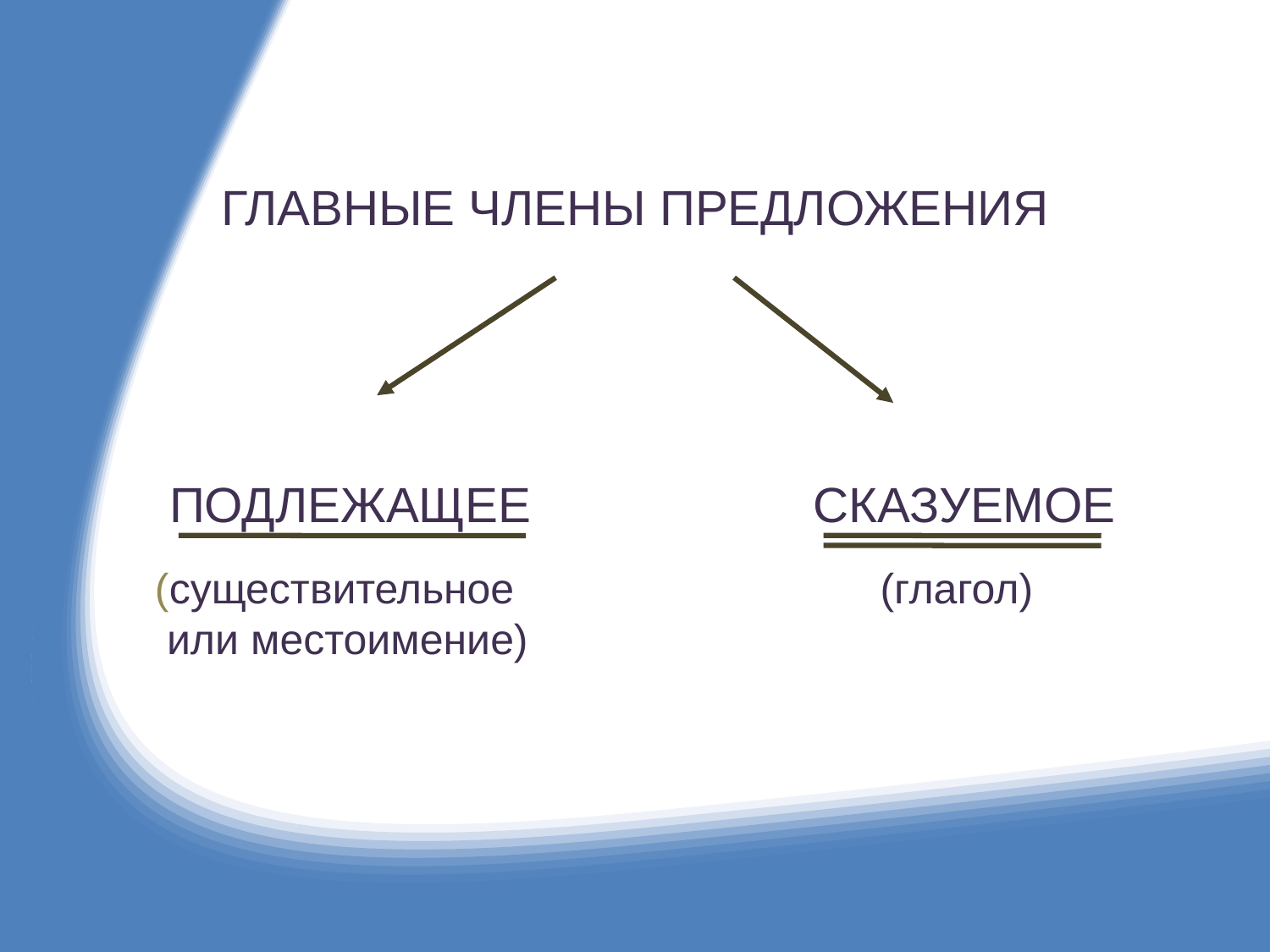

ГЛАВНЫЕ ЧЛЕНЫ ПРЕДЛОЖЕНИЯ

     ПОДЛЕЖАЩЕЕ                                              СКАЗУЕМОЕ

       (существительное                               (глагол)
        или местоимение)